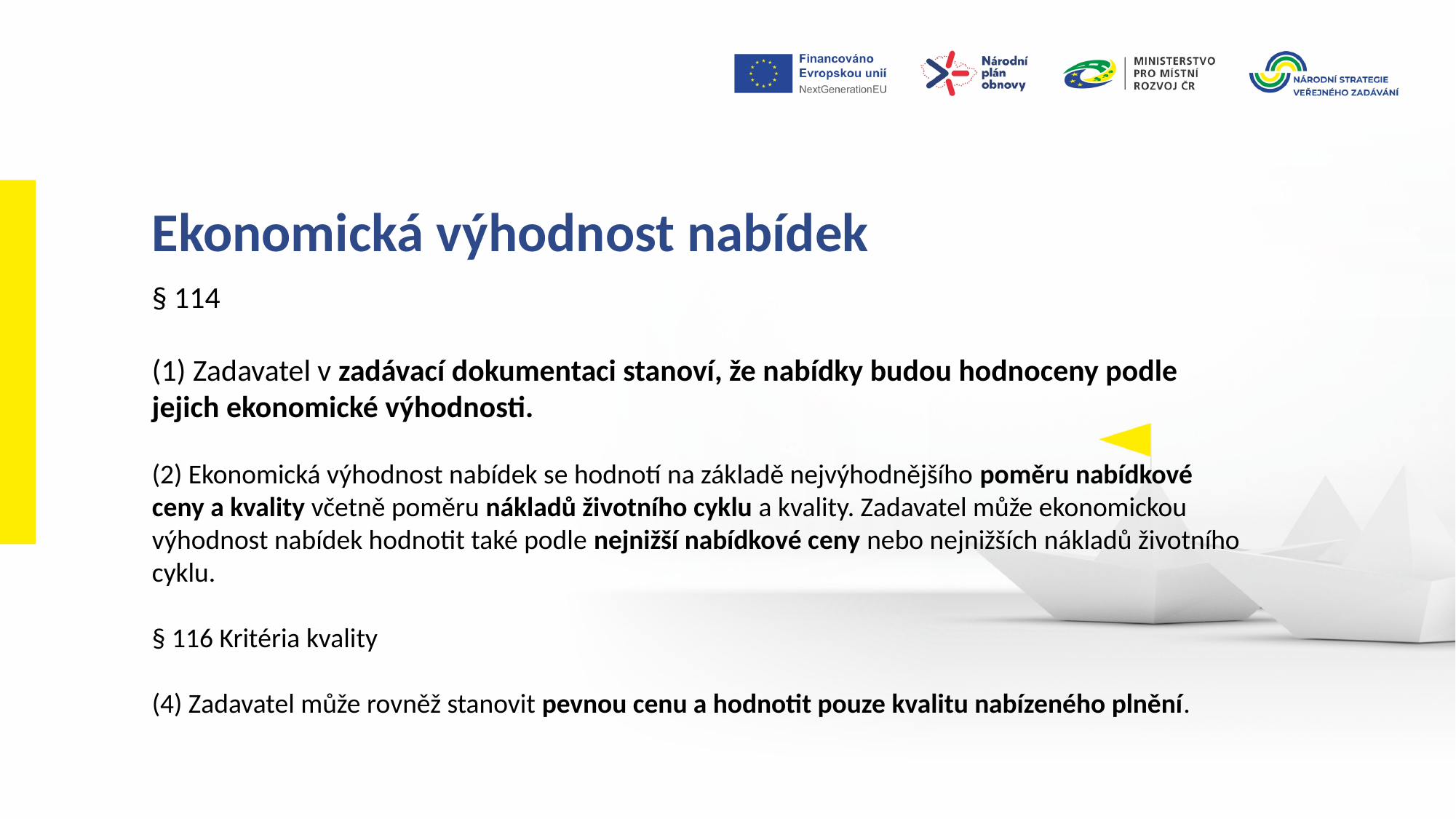

Ekonomická výhodnost nabídek
§ 114

(1) Zadavatel v zadávací dokumentaci stanoví, že nabídky budou hodnoceny podle jejich ekonomické výhodnosti.

(2) Ekonomická výhodnost nabídek se hodnotí na základě nejvýhodnějšího poměru nabídkové ceny a kvality včetně poměru nákladů životního cyklu a kvality. Zadavatel může ekonomickou výhodnost nabídek hodnotit také podle nejnižší nabídkové ceny nebo nejnižších nákladů životního cyklu.

§ 116 Kritéria kvality

(4) Zadavatel může rovněž stanovit pevnou cenu a hodnotit pouze kvalitu nabízeného plnění.